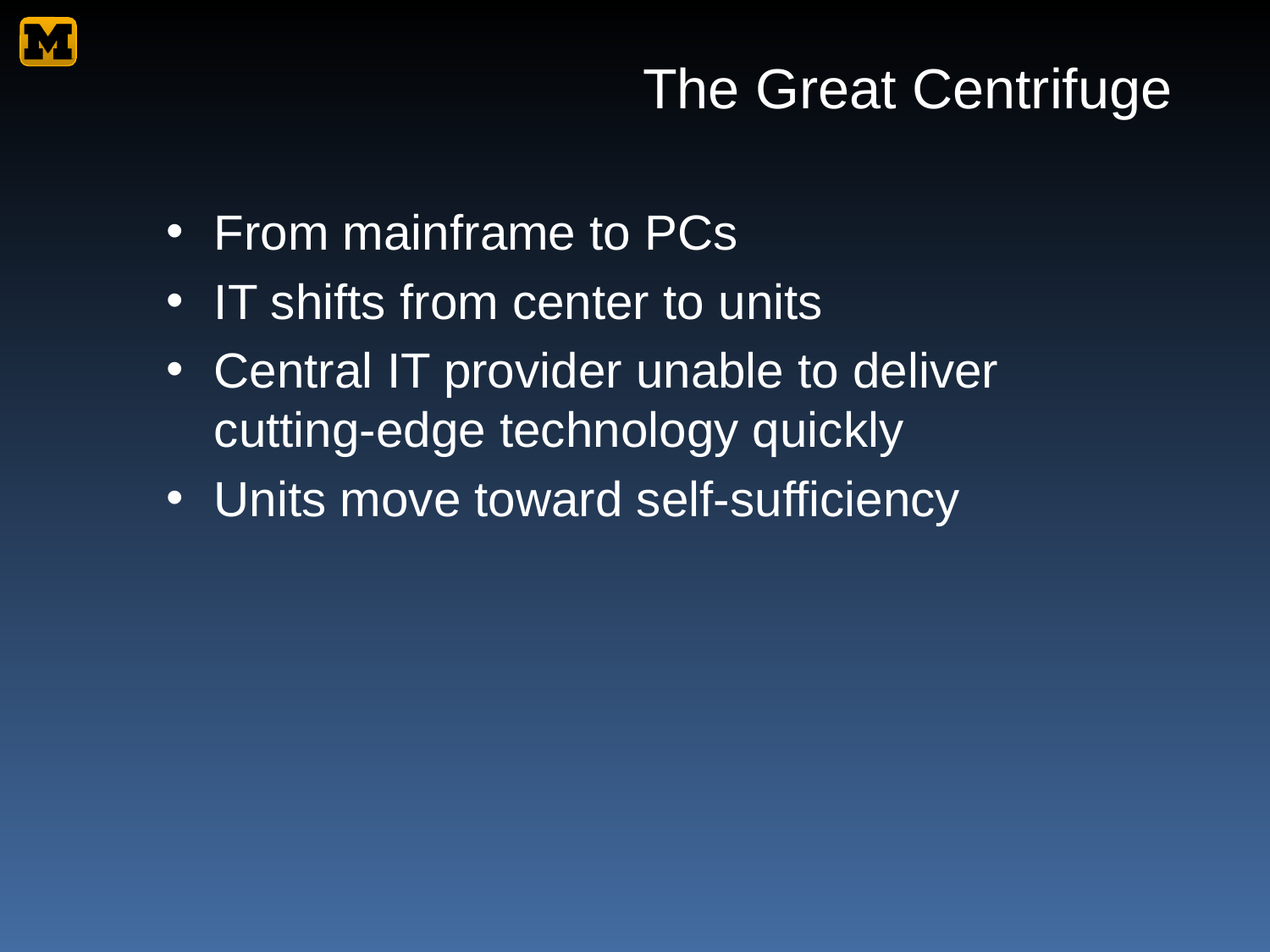

# The Great Centrifuge
From mainframe to PCs
IT shifts from center to units
Central IT provider unable to deliver cutting-edge technology quickly
Units move toward self-sufficiency